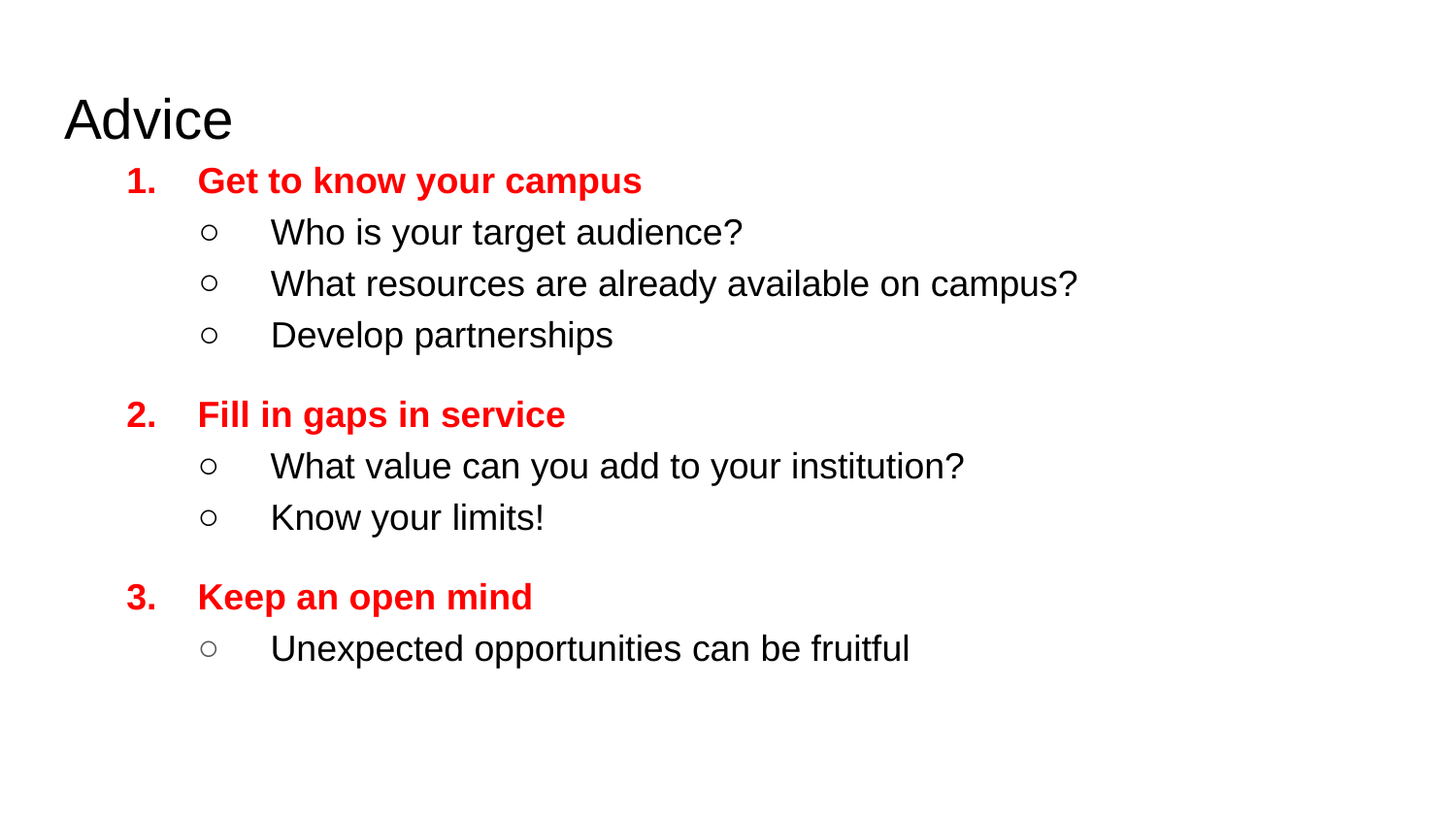

# Advice
Get to know your campus
Who is your target audience?
What resources are already available on campus?
Develop partnerships
Fill in gaps in service
What value can you add to your institution?
Know your limits!
Keep an open mind
Unexpected opportunities can be fruitful